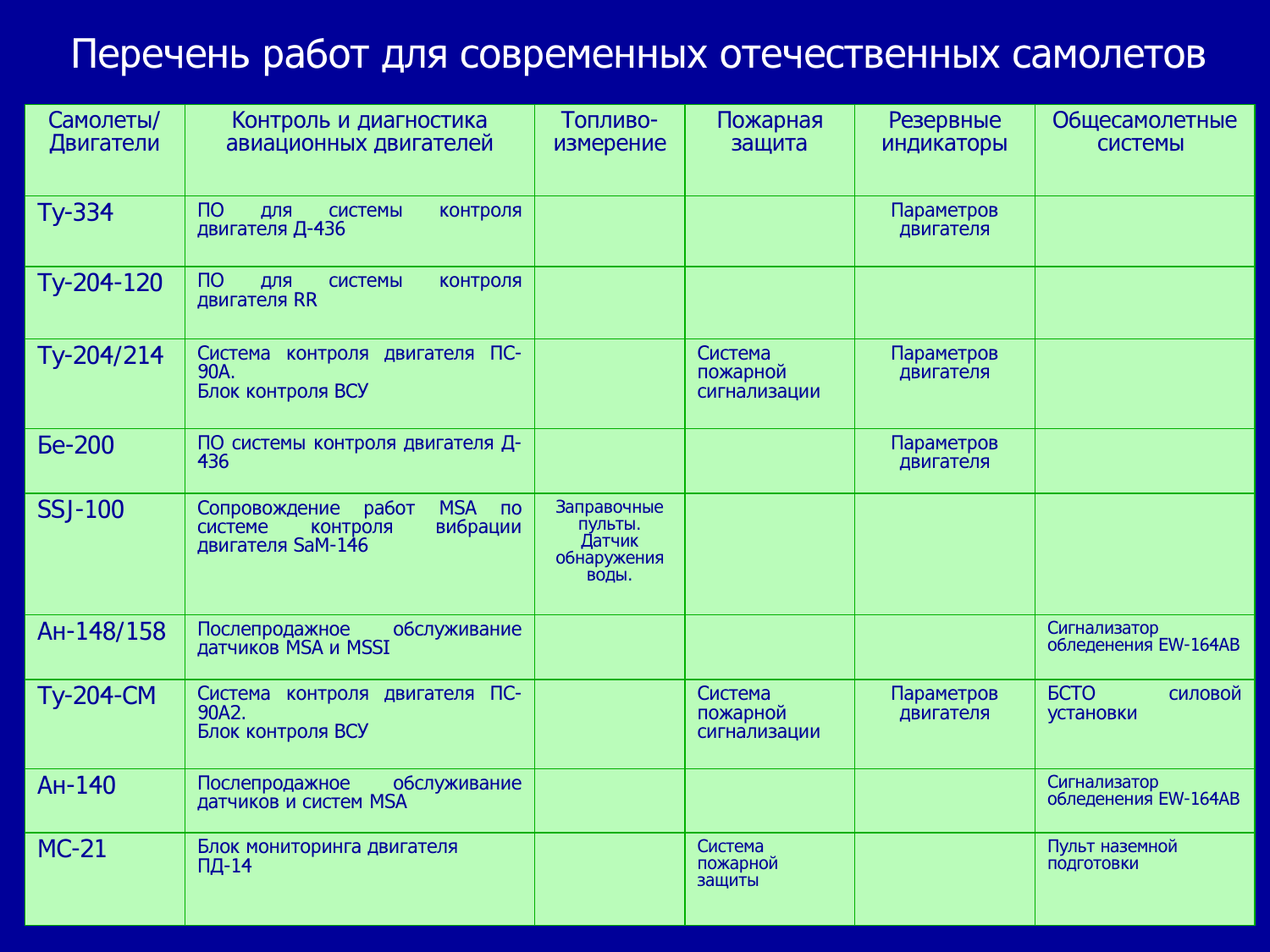

# Перечень работ для современных отечественных самолетов
| Самолеты/ Двигатели | Контроль и диагностика авиационных двигателей | Топливо-измерение | Пожарная защита | Резервные индикаторы | Общесамолетные системы |
| --- | --- | --- | --- | --- | --- |
| Ту-334 | ПО для системы контроля двигателя Д-436 |  |  | Параметров двигателя |  |
| Ту-204-120 | ПО для системы контроля двигателя RR |  |  |  |  |
| Ту-204/214 | Cистема контроля двигателя ПС-90А. Блок контроля ВСУ |  | Система пожарной сигнализации | Параметров двигателя |  |
| Бе-200 | ПО системы контроля двигателя Д-436 |  |  | Параметров двигателя |  |
| SSJ-100 | Сопровождение работ MSA по системе контроля вибрации двигателя SаM-146 | Заправочные пульты. Датчик обнаружения воды. |  |  |  |
| Ан-148/158 | Послепродажное обслуживание датчиков MSA и MSSI |  |  |  | Сигнализатор обледенения EW-164AB |
| Ту-204-СМ | Cистема контроля двигателя ПС-90А2. Блок контроля ВСУ |  | Система пожарной сигнализации | Параметров двигателя | БСТО силовой установки |
| Ан-140 | Послепродажное обслуживание датчиков и систем MSA |  |  |  | Сигнализатор обледенения EW-164AB |
| МС-21 | Блок мониторинга двигателя ПД-14 |  | Система пожарной защиты |  | Пульт наземной подготовки |